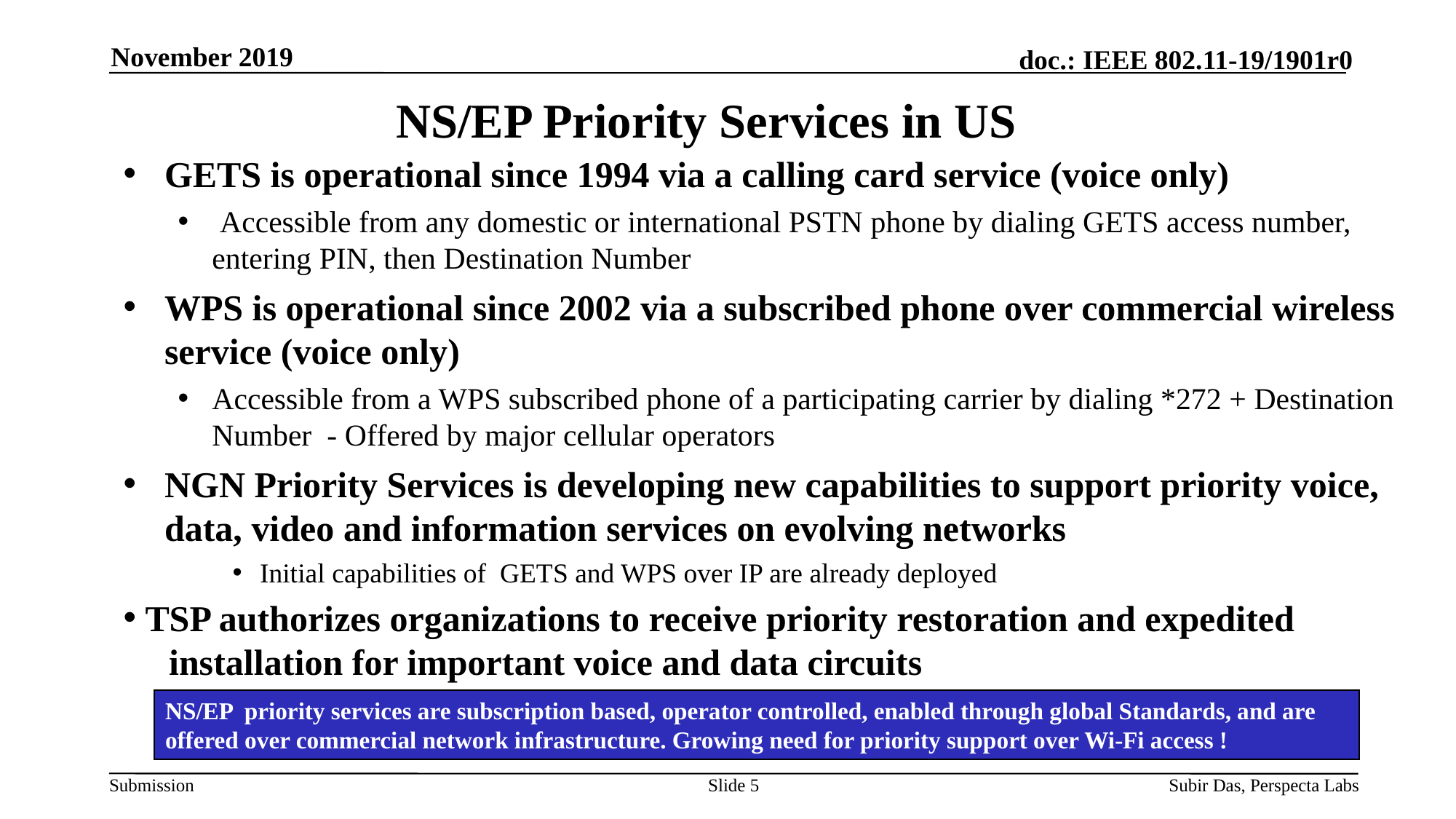

November 2019
# NS/EP Priority Services in US
GETS is operational since 1994 via a calling card service (voice only)
 Accessible from any domestic or international PSTN phone by dialing GETS access number, entering PIN, then Destination Number
WPS is operational since 2002 via a subscribed phone over commercial wireless service (voice only)
Accessible from a WPS subscribed phone of a participating carrier by dialing *272 + Destination Number  - Offered by major cellular operators
NGN Priority Services is developing new capabilities to support priority voice, data, video and information services on evolving networks
Initial capabilities of  GETS and WPS over IP are already deployed
 TSP authorizes organizations to receive priority restoration and expedited
     installation for important voice and data circuits

NS/EP  priority services are subscription based, operator controlled, enabled through global Standards, and are offered over commercial network infrastructure. Growing need for priority support over Wi-Fi access !
Slide 5
Subir Das, Perspecta Labs